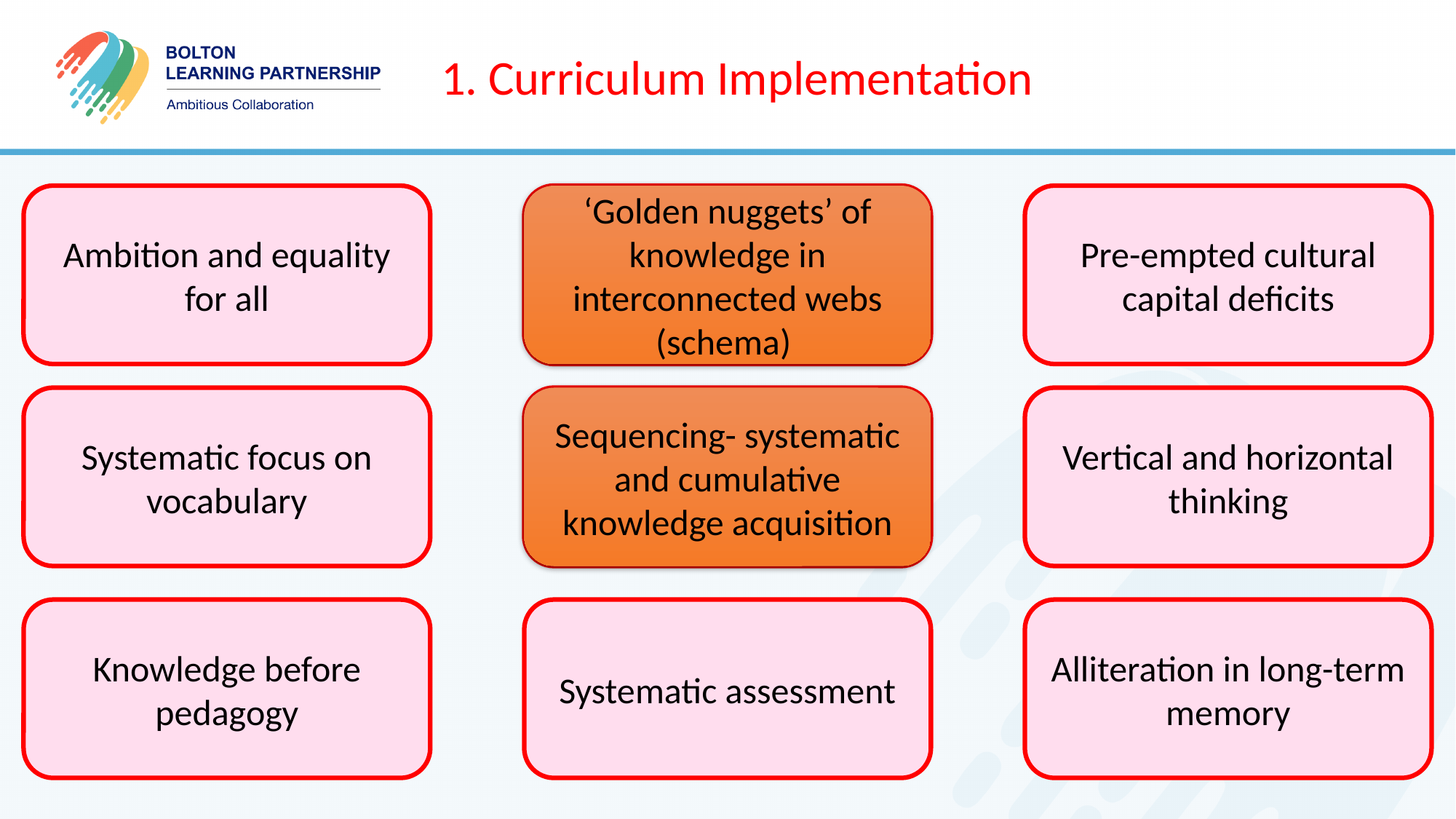

1. Curriculum Implementation
Ambition and equality for all
‘Golden nuggets’ of knowledge in interconnected webs (schema)
‘Golden nuggets’ of knowledge in interconnected webs (schema)
Pre-empted cultural capital deficits
Systematic focus on vocabulary
Sequencing- systematic and cumulative knowledge acquisition
Sequencing- systematic and cumulative knowledge acquisition
Vertical and horizontal thinking
Knowledge before pedagogy
Systematic assessment
Alliteration in long-term memory